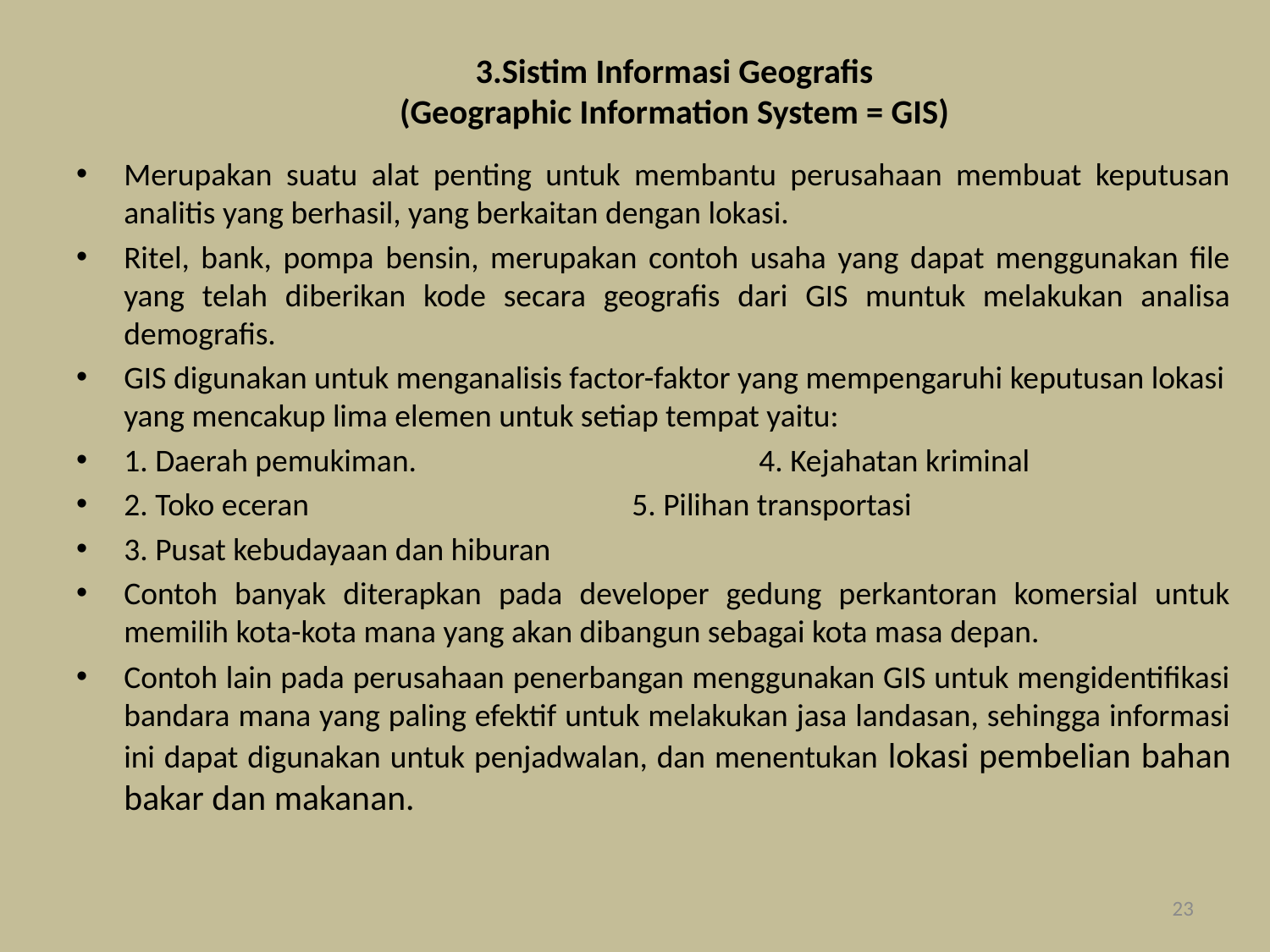

# 3.Sistim Informasi Geografis (Geographic Information System = GIS)
Merupakan suatu alat penting untuk membantu perusahaan membuat keputusan analitis yang berhasil, yang berkaitan dengan lokasi.
Ritel, bank, pompa bensin, merupakan contoh usaha yang dapat menggunakan file yang telah diberikan kode secara geografis dari GIS muntuk melakukan analisa demografis.
GIS digunakan untuk menganalisis factor-faktor yang mempengaruhi keputusan lokasi yang mencakup lima elemen untuk setiap tempat yaitu:
1. Daerah pemukiman. 			4. Kejahatan kriminal
2. Toko eceran 			5. Pilihan transportasi
3. Pusat kebudayaan dan hiburan
Contoh banyak diterapkan pada developer gedung perkantoran komersial untuk memilih kota-kota mana yang akan dibangun sebagai kota masa depan.
Contoh lain pada perusahaan penerbangan menggunakan GIS untuk mengidentifikasi bandara mana yang paling efektif untuk melakukan jasa landasan, sehingga informasi ini dapat digunakan untuk penjadwalan, dan menentukan lokasi pembelian bahan bakar dan makanan.

23